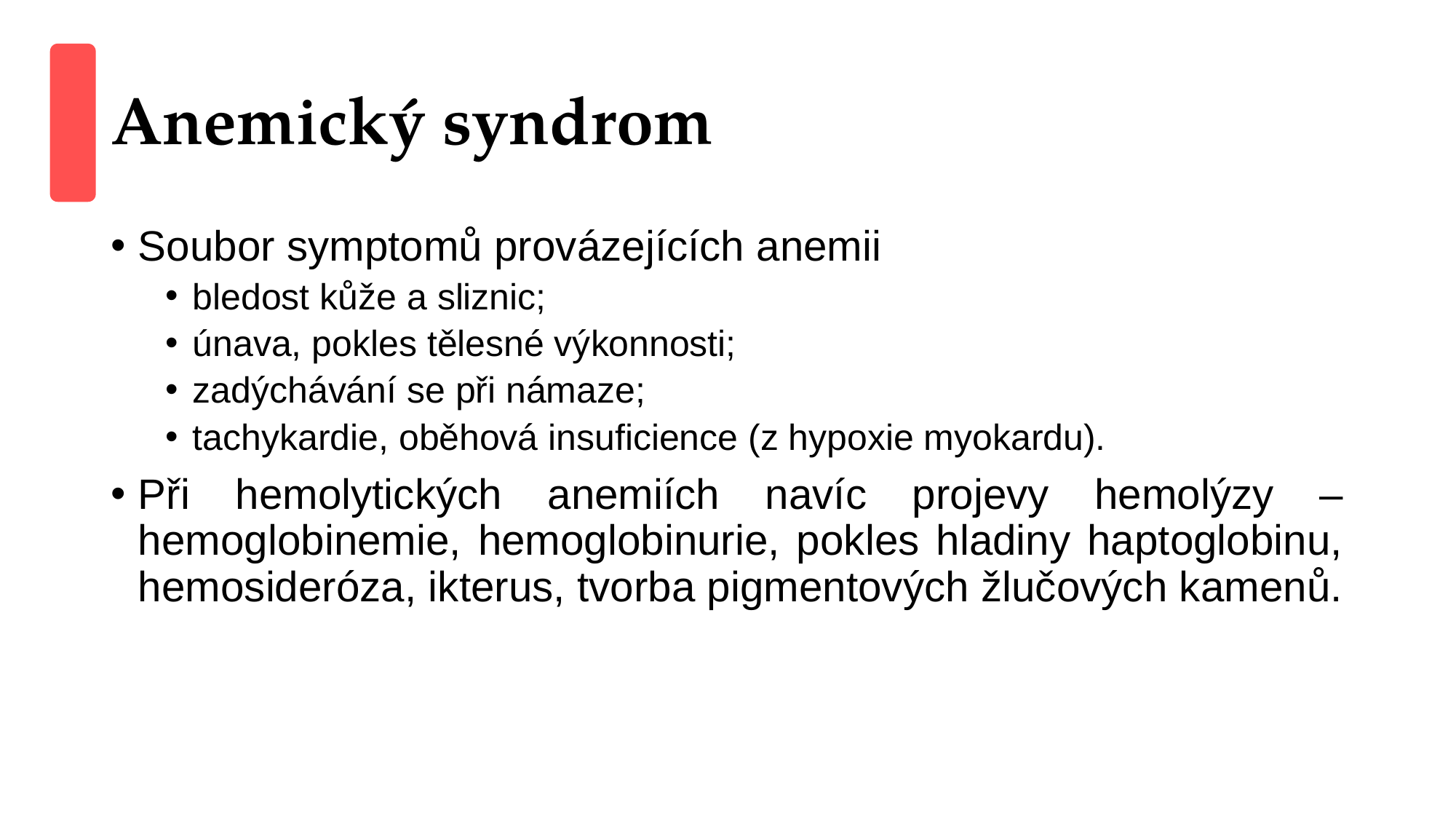

# Anemický syndrom
Soubor symptomů provázejících anemii
bledost kůže a sliznic;
únava, pokles tělesné výkonnosti;
zadýchávání se při námaze;
tachykardie, oběhová insuficience (z hypoxie myokardu).
Při hemolytických anemiích navíc projevy hemolýzy – hemoglobinemie, hemoglobinurie, pokles hladiny haptoglobinu, hemosideróza, ikterus, tvorba pigmentových žlučových kamenů.